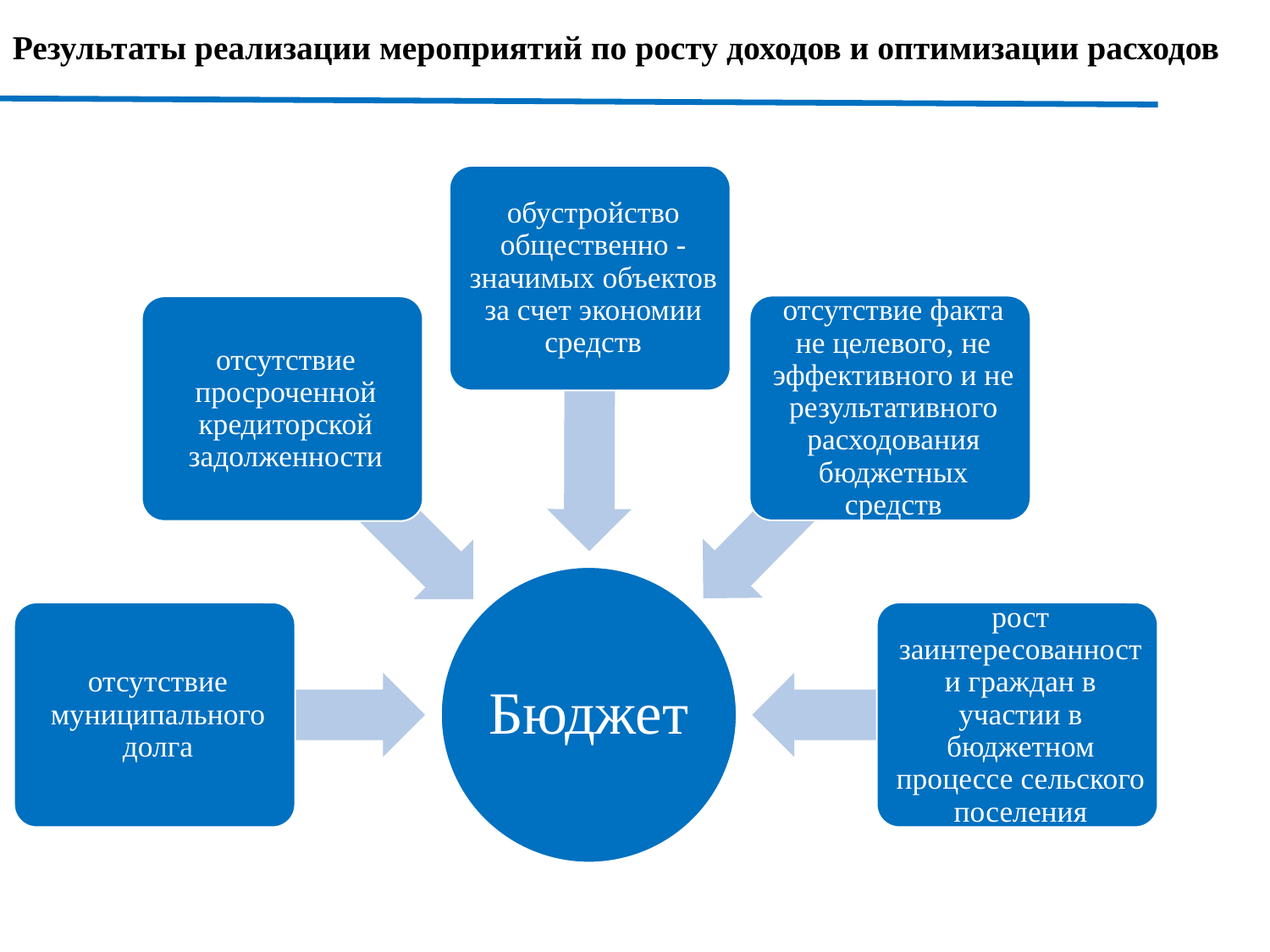

Результаты реализации мероприятий по росту доходов и оптимизации расходов
Бюджет
отсутствие муниципального долга
отсутствие просроченной кредиторской задолженности
обустройство общественно - значимых объектов за счет экономии средств
отсутствие факта не целевого, не эффективного и не результативного расходования бюджетных средств
рост заинтересованности граждан в участии в бюджетном процессе сельского поселения